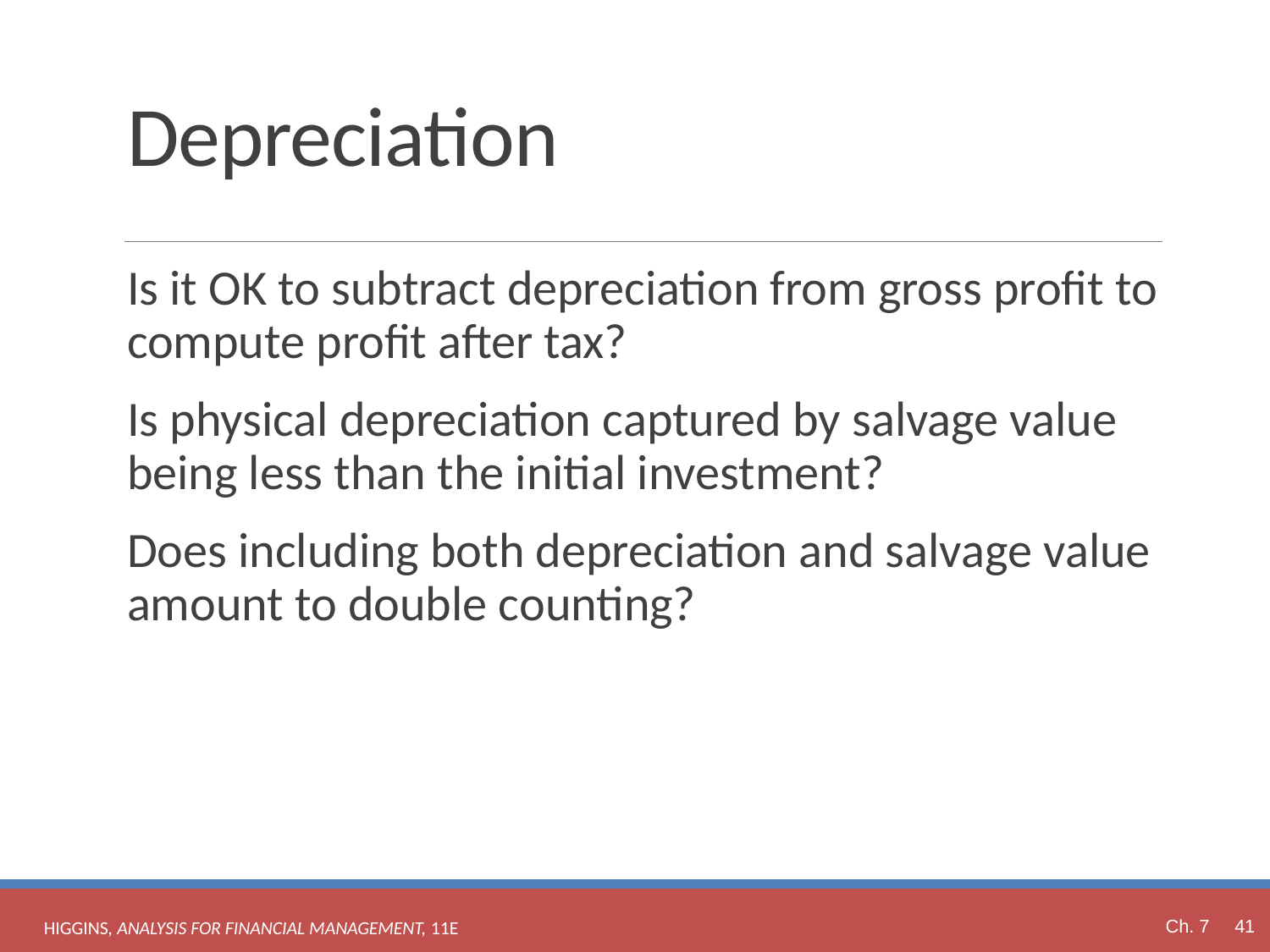

# Depreciation
Is it OK to subtract depreciation from gross profit to compute profit after tax?
Is physical depreciation captured by salvage value being less than the initial investment?
Does including both depreciation and salvage value amount to double counting?
Ch. 7     41